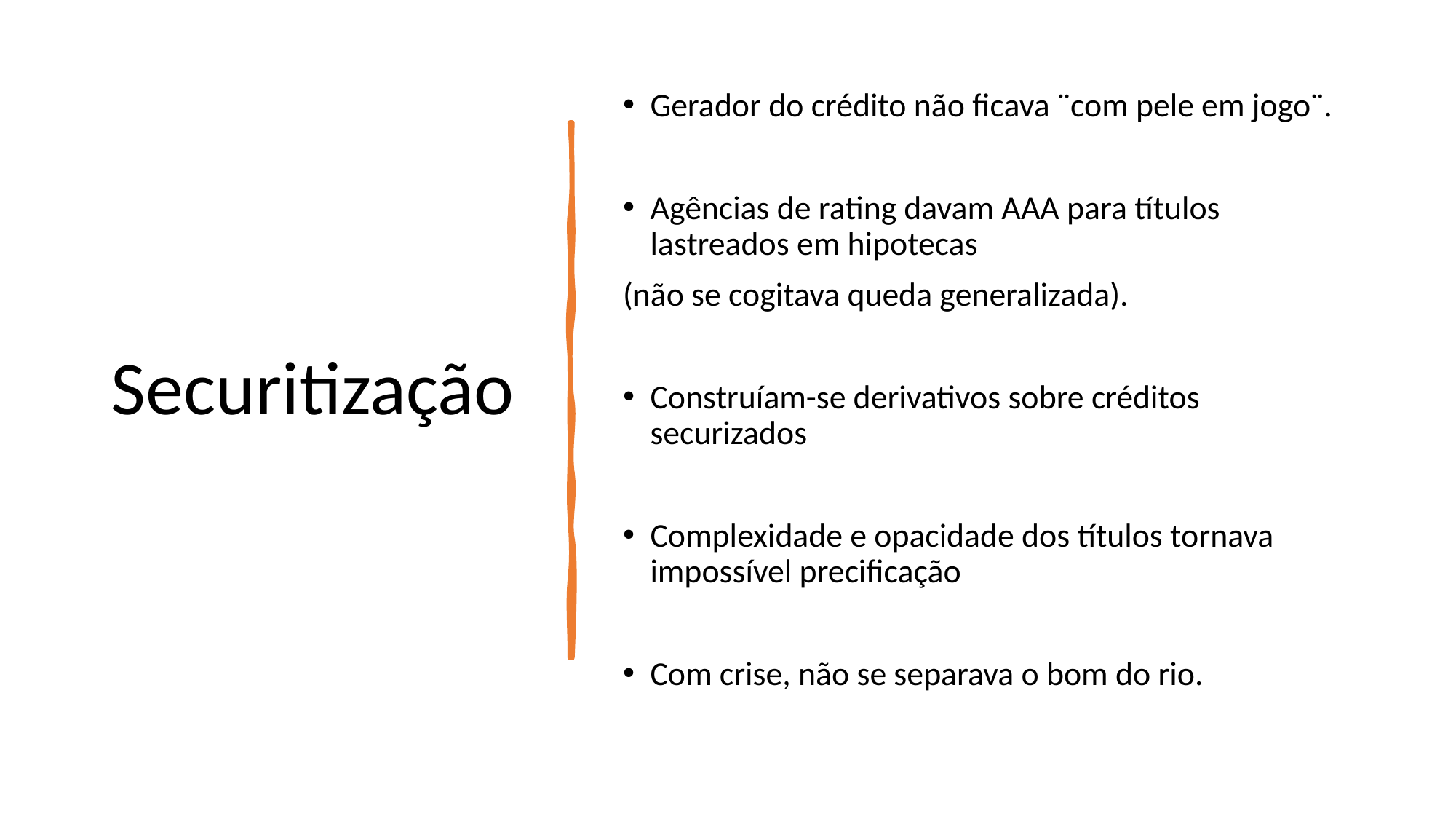

# Securitização
Gerador do crédito não ficava ¨com pele em jogo¨.

Agências de rating davam AAA para títulos lastreados em hipotecas
(não se cogitava queda generalizada).

Construíam-se derivativos sobre créditos securizados

Complexidade e opacidade dos títulos tornava impossível precificação

Com crise, não se separava o bom do rio.